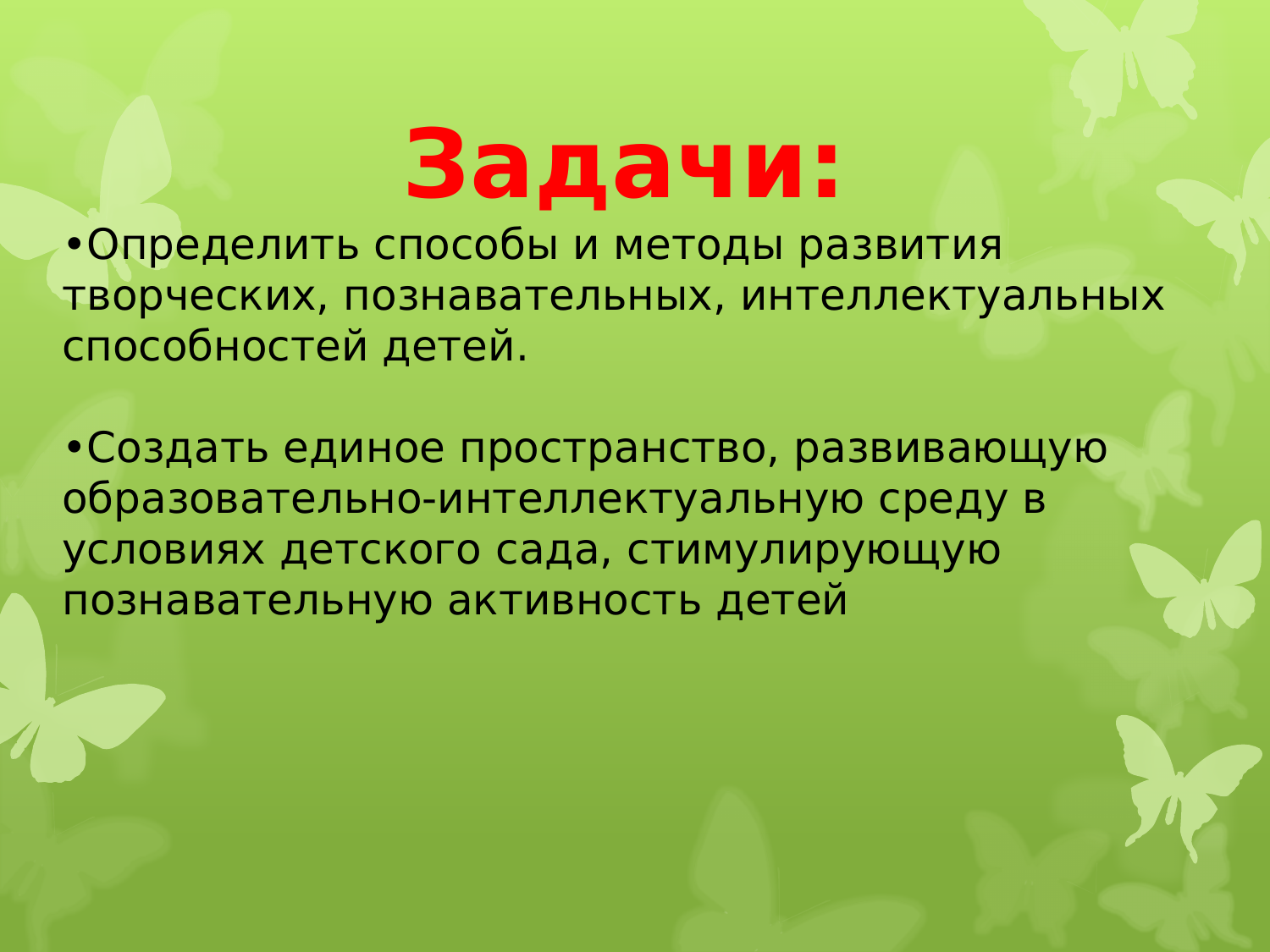

Задачи:
•Определить способы и методы развития творческих, познавательных, интеллектуальных способностей детей.

•Создать единое пространство, развивающую образовательно-интеллектуальную среду в условиях детского сада, стимулирующую познавательную активность детей